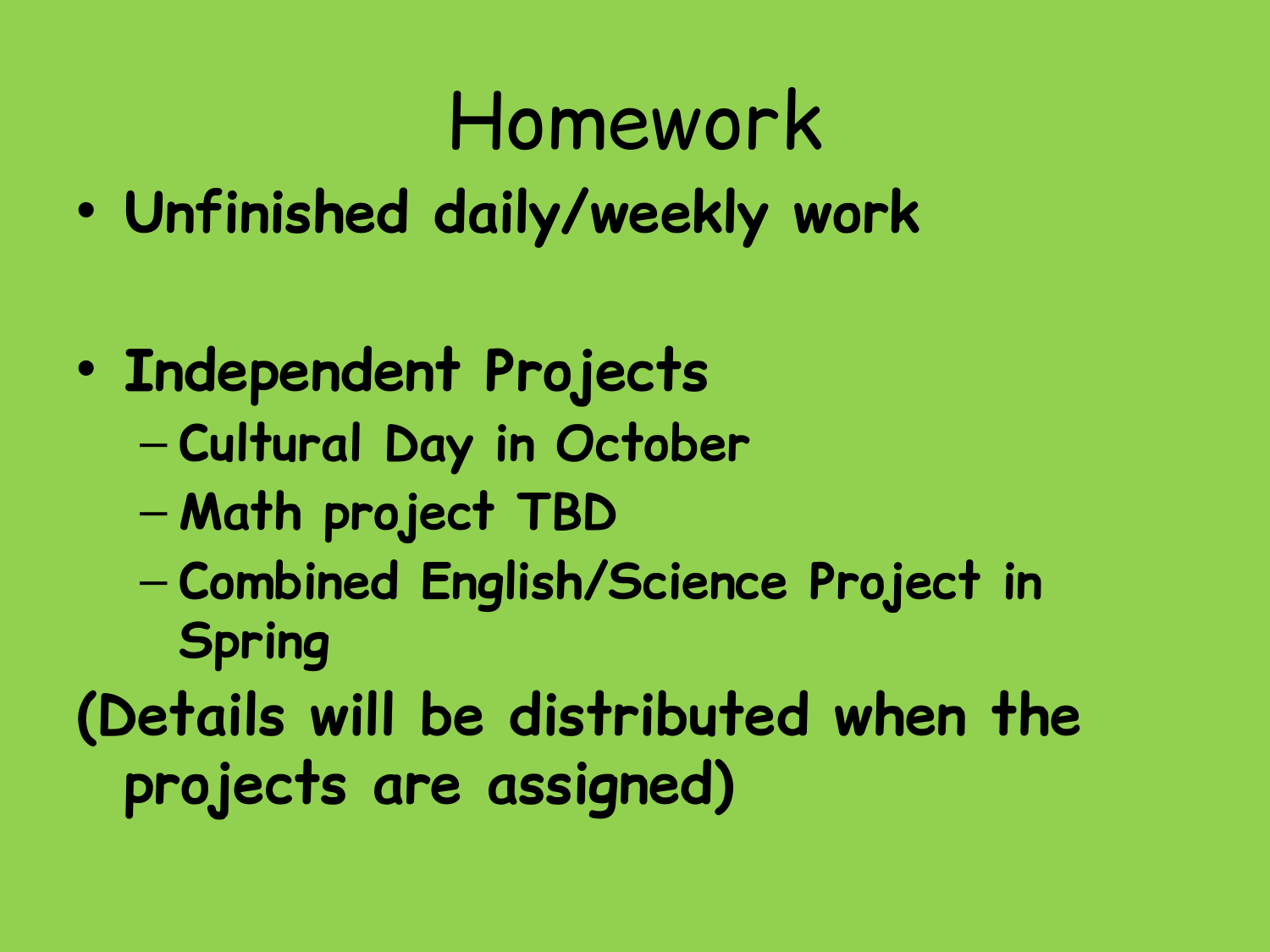

# Homework
Unfinished daily/weekly work

Independent Projects
Cultural Day in October
Math project TBD
Combined English/Science Project in Spring
(Details will be distributed when the projects are assigned)